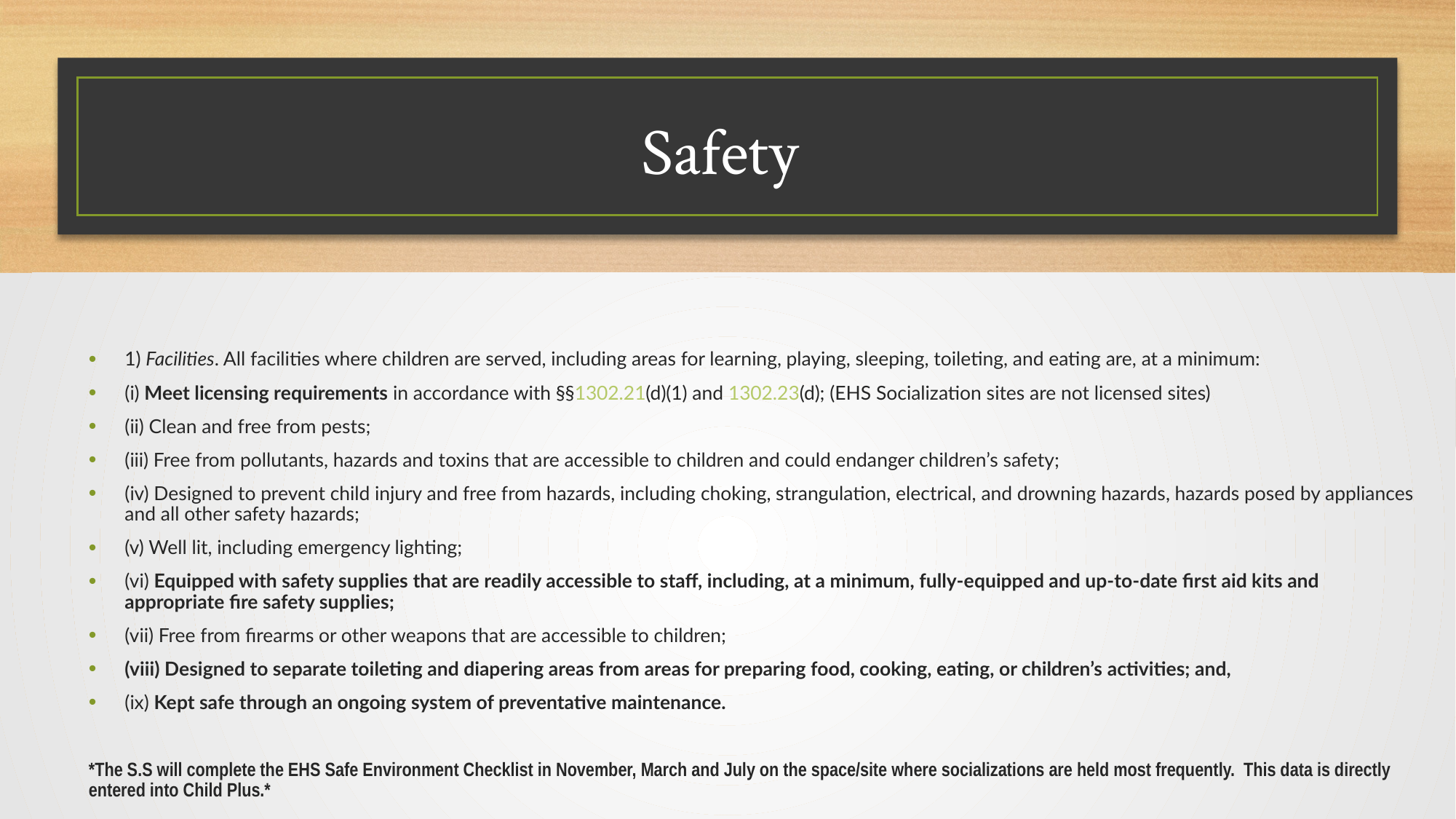

# Safety

1) Facilities. All facilities where children are served, including areas for learning, playing, sleeping, toileting, and eating are, at a minimum:
(i) Meet licensing requirements in accordance with §§1302.21(d)(1) and 1302.23(d); (EHS Socialization sites are not licensed sites)
(ii) Clean and free from pests;
(iii) Free from pollutants, hazards and toxins that are accessible to children and could endanger children’s safety;
(iv) Designed to prevent child injury and free from hazards, including choking, strangulation, electrical, and drowning hazards, hazards posed by appliances and all other safety hazards;
(v) Well lit, including emergency lighting;
(vi) Equipped with safety supplies that are readily accessible to staff, including, at a minimum, fully-equipped and up-to-date first aid kits and appropriate fire safety supplies;
(vii) Free from firearms or other weapons that are accessible to children;
(viii) Designed to separate toileting and diapering areas from areas for preparing food, cooking, eating, or children’s activities; and,
(ix) Kept safe through an ongoing system of preventative maintenance.

*The S.S will complete the EHS Safe Environment Checklist in November, March and July on the space/site where socializations are held most frequently.  This data is directly entered into Child Plus.*